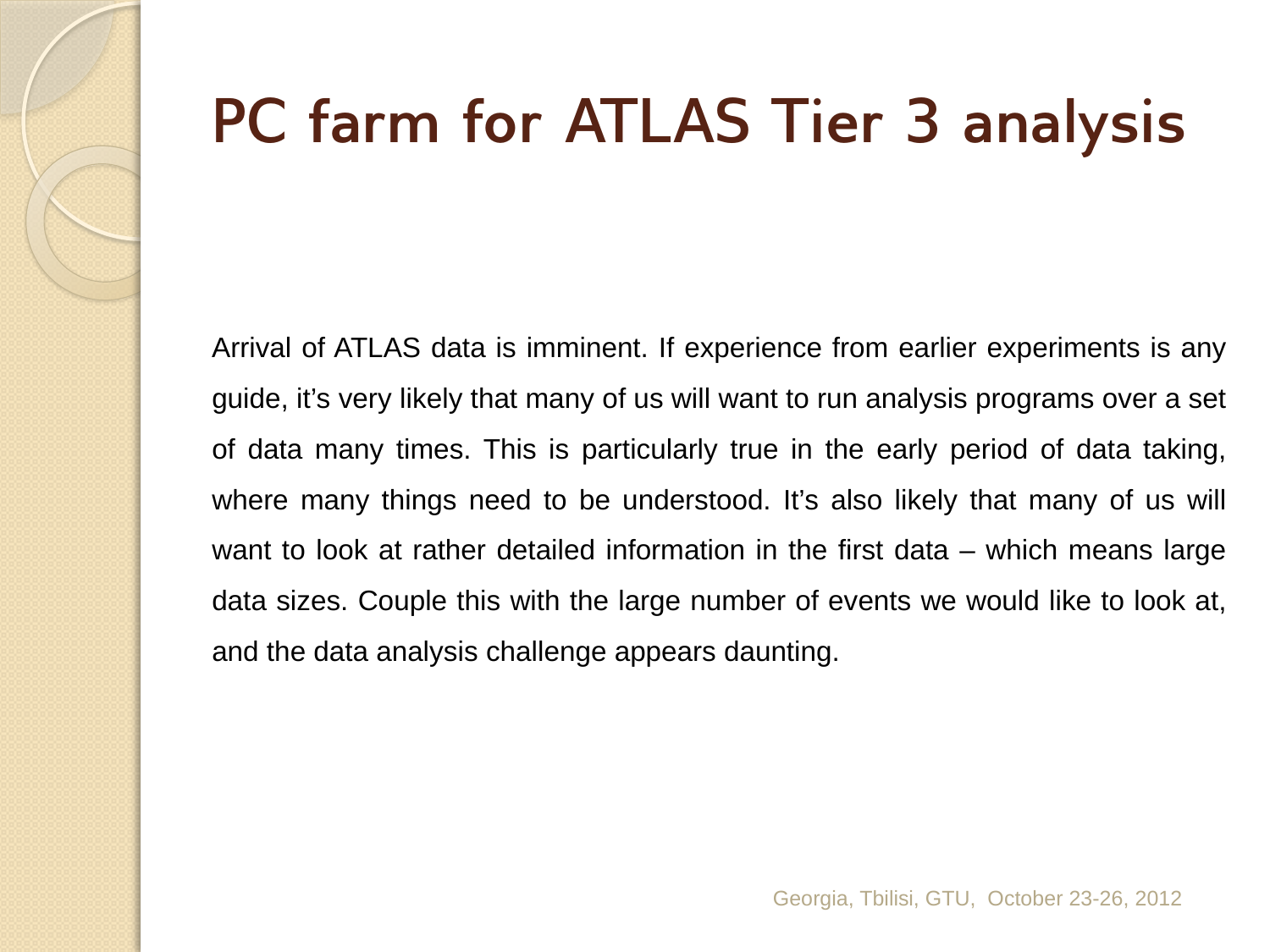

# PC farm for ATLAS Tier 3 analysis

Arrival of ATLAS data is imminent. If experience from earlier experiments is any guide, it’s very likely that many of us will want to run analysis programs over a set of data many times. This is particularly true in the early period of data taking, where many things need to be understood. It’s also likely that many of us will want to look at rather detailed information in the first data – which means large data sizes. Couple this with the large number of events we would like to look at, and the data analysis challenge appears daunting.
Georgia, Tbilisi, GTU,  October 23-26, 2012